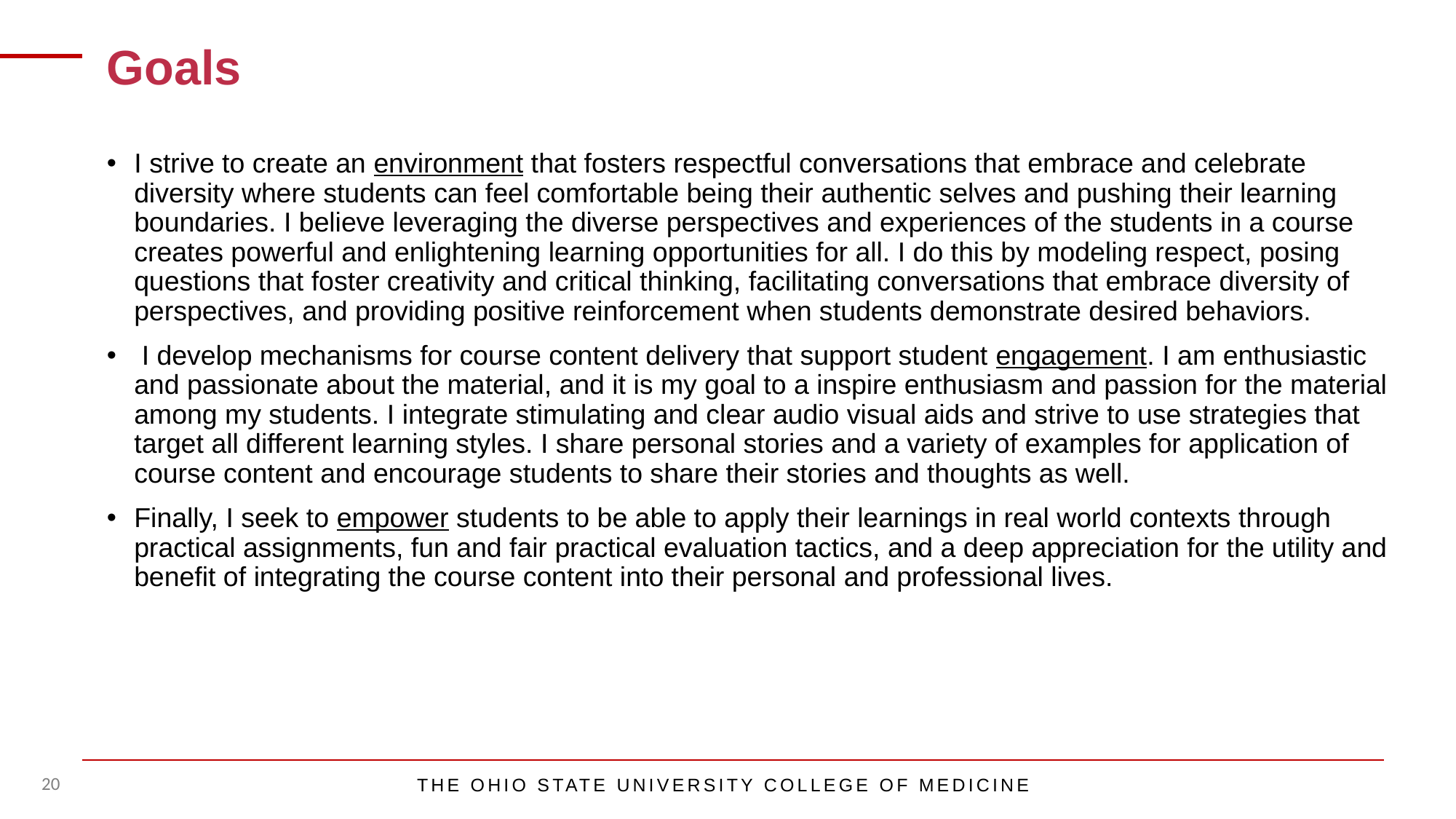

Goals
I strive to create an environment that fosters respectful conversations that embrace and celebrate diversity where students can feel comfortable being their authentic selves and pushing their learning boundaries. I believe leveraging the diverse perspectives and experiences of the students in a course creates powerful and enlightening learning opportunities for all. I do this by modeling respect, posing questions that foster creativity and critical thinking, facilitating conversations that embrace diversity of perspectives, and providing positive reinforcement when students demonstrate desired behaviors.
 I develop mechanisms for course content delivery that support student engagement. I am enthusiastic and passionate about the material, and it is my goal to a inspire enthusiasm and passion for the material among my students. I integrate stimulating and clear audio visual aids and strive to use strategies that target all different learning styles. I share personal stories and a variety of examples for application of course content and encourage students to share their stories and thoughts as well.
Finally, I seek to empower students to be able to apply their learnings in real world contexts through practical assignments, fun and fair practical evaluation tactics, and a deep appreciation for the utility and benefit of integrating the course content into their personal and professional lives.